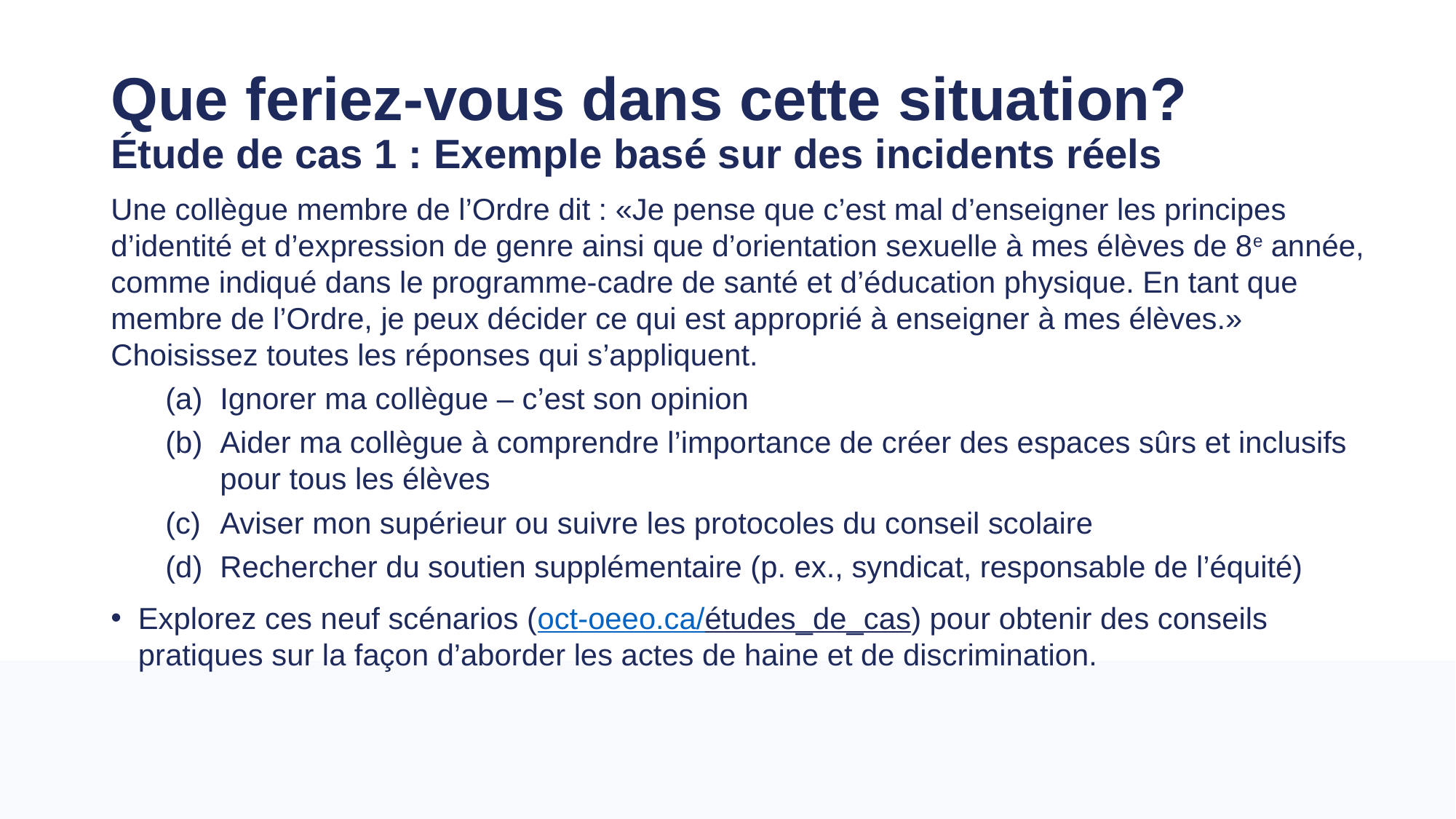

# Que feriez-vous dans cette situation? Étude de cas 1 : Exemple basé sur des incidents réels
Une collègue membre de l’Ordre dit : «Je pense que c’est mal d’enseigner les principes d’identité et d’expression de genre ainsi que d’orientation sexuelle à mes élèves de 8e année, comme indiqué dans le programme-cadre de santé et d’éducation physique. En tant que membre de l’Ordre, je peux décider ce qui est approprié à enseigner à mes élèves.» Choisissez toutes les réponses qui s’appliquent.
Ignorer ma collègue – c’est son opinion
Aider ma collègue à comprendre l’importance de créer des espaces sûrs et inclusifs pour tous les élèves
Aviser mon supérieur ou suivre les protocoles du conseil scolaire
Rechercher du soutien supplémentaire (p. ex., syndicat, responsable de l’équité)
Explorez ces neuf scénarios (oct-oeeo.ca/études_de_cas) pour obtenir des conseils pratiques sur la façon d’aborder les actes de haine et de discrimination.